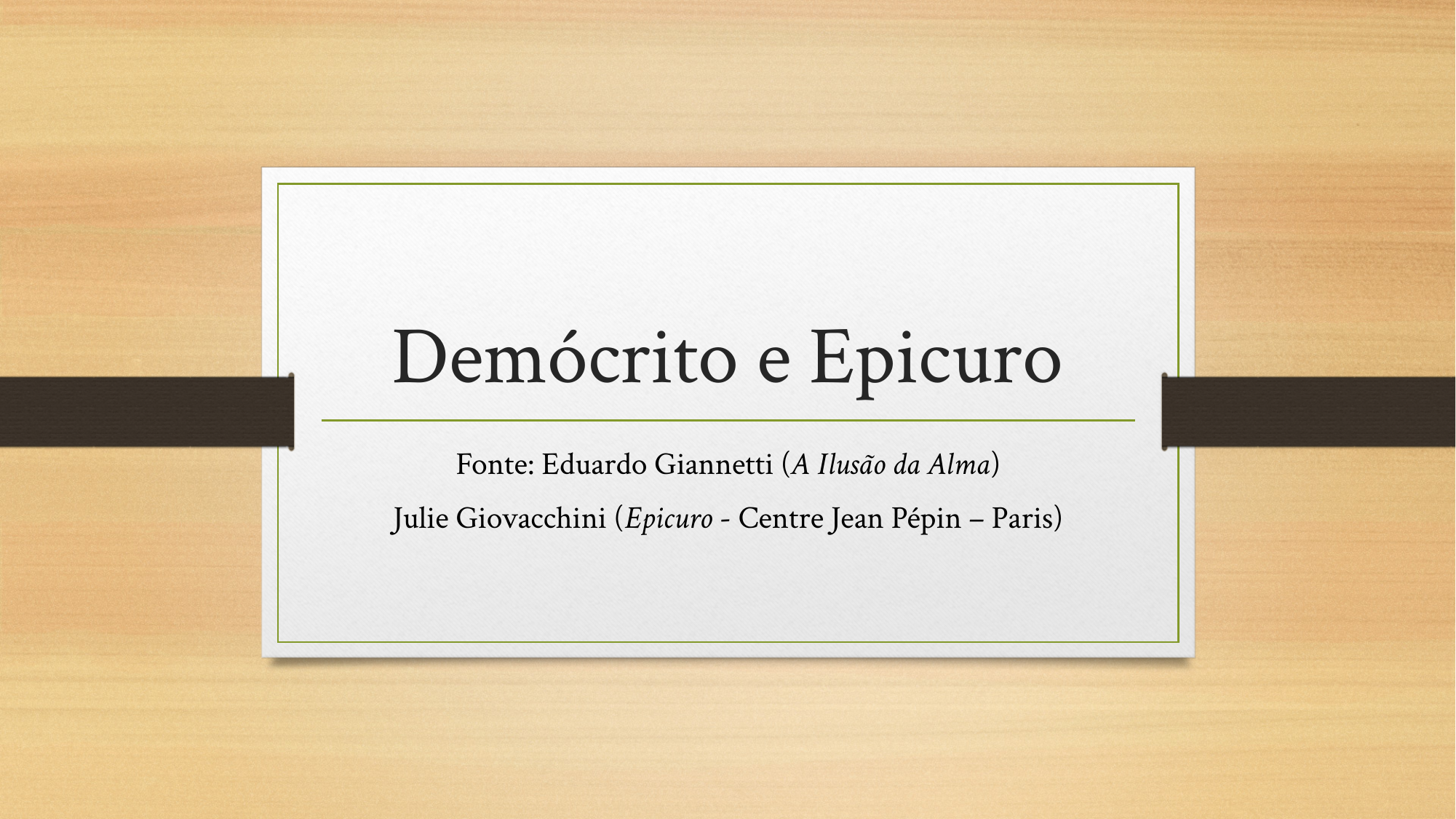

# Demócrito e Epicuro
Fonte: Eduardo Giannetti (A Ilusão da Alma)
Julie Giovacchini (Epicuro - Centre Jean Pépin – Paris)